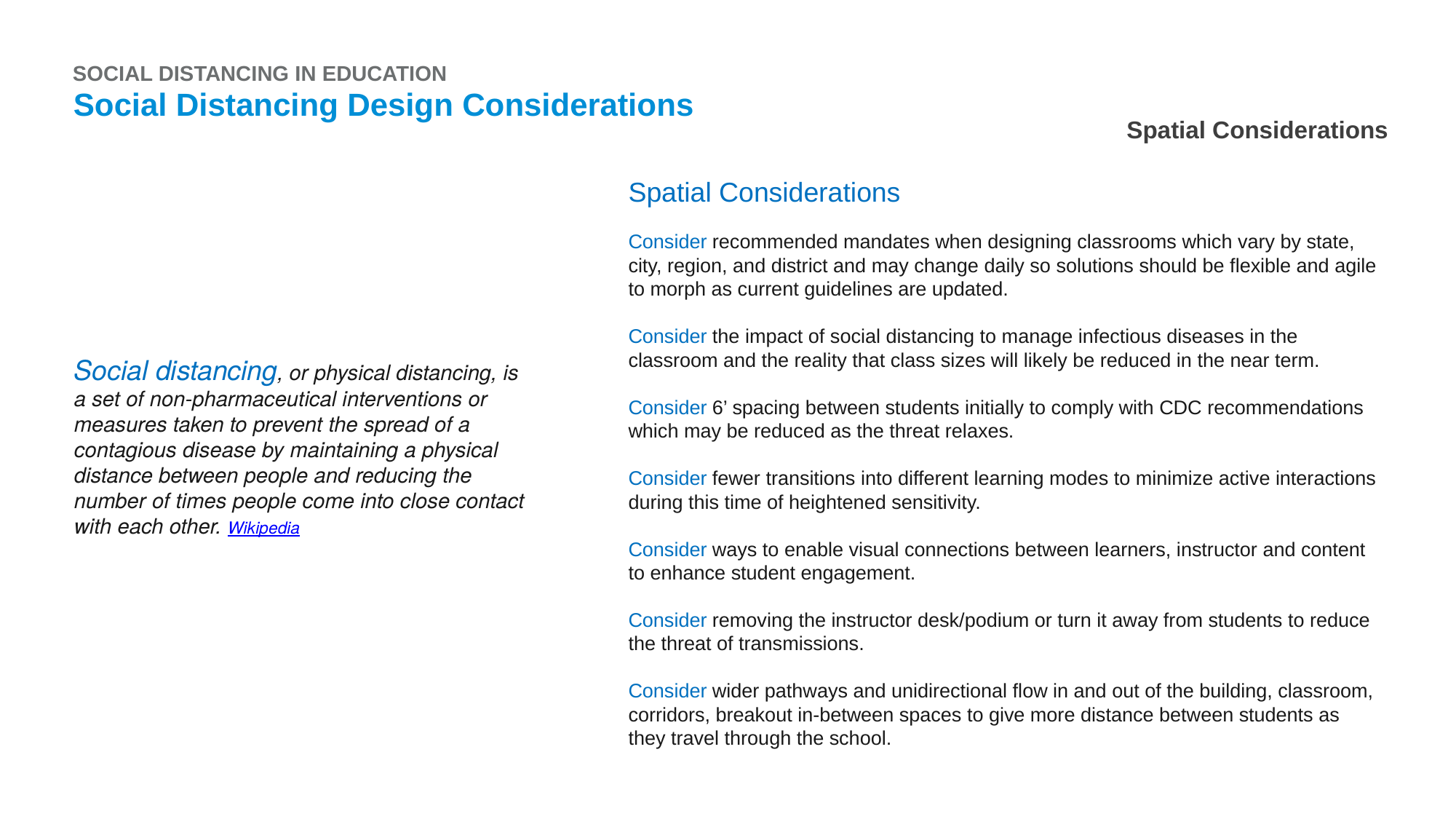

SOCIAL DISTANCING IN EDUCATION
Social Distancing Design Considerations
Spatial Considerations
Spatial Considerations

Consider recommended mandates when designing classrooms which vary by state, city, region, and district and may change daily so solutions should be flexible and agile to morph as current guidelines are updated.

Consider the impact of social distancing to manage infectious diseases in the classroom and the reality that class sizes will likely be reduced in the near term.

Consider 6’ spacing between students initially to comply with CDC recommendations which may be reduced as the threat relaxes.

Consider fewer transitions into different learning modes to minimize active interactions during this time of heightened sensitivity.

Consider ways to enable visual connections between learners, instructor and content to enhance student engagement.

Consider removing the instructor desk/podium or turn it away from students to reduce the threat of transmissions.

Consider wider pathways and unidirectional flow in and out of the building, classroom, corridors, breakout in-between spaces to give more distance between students as they travel through the school.
Social distancing, or physical distancing, is a set of non-pharmaceutical interventions or measures taken to prevent the spread of a contagious disease by maintaining a physical distance between people and reducing the number of times people come into close contact with each other. Wikipedia